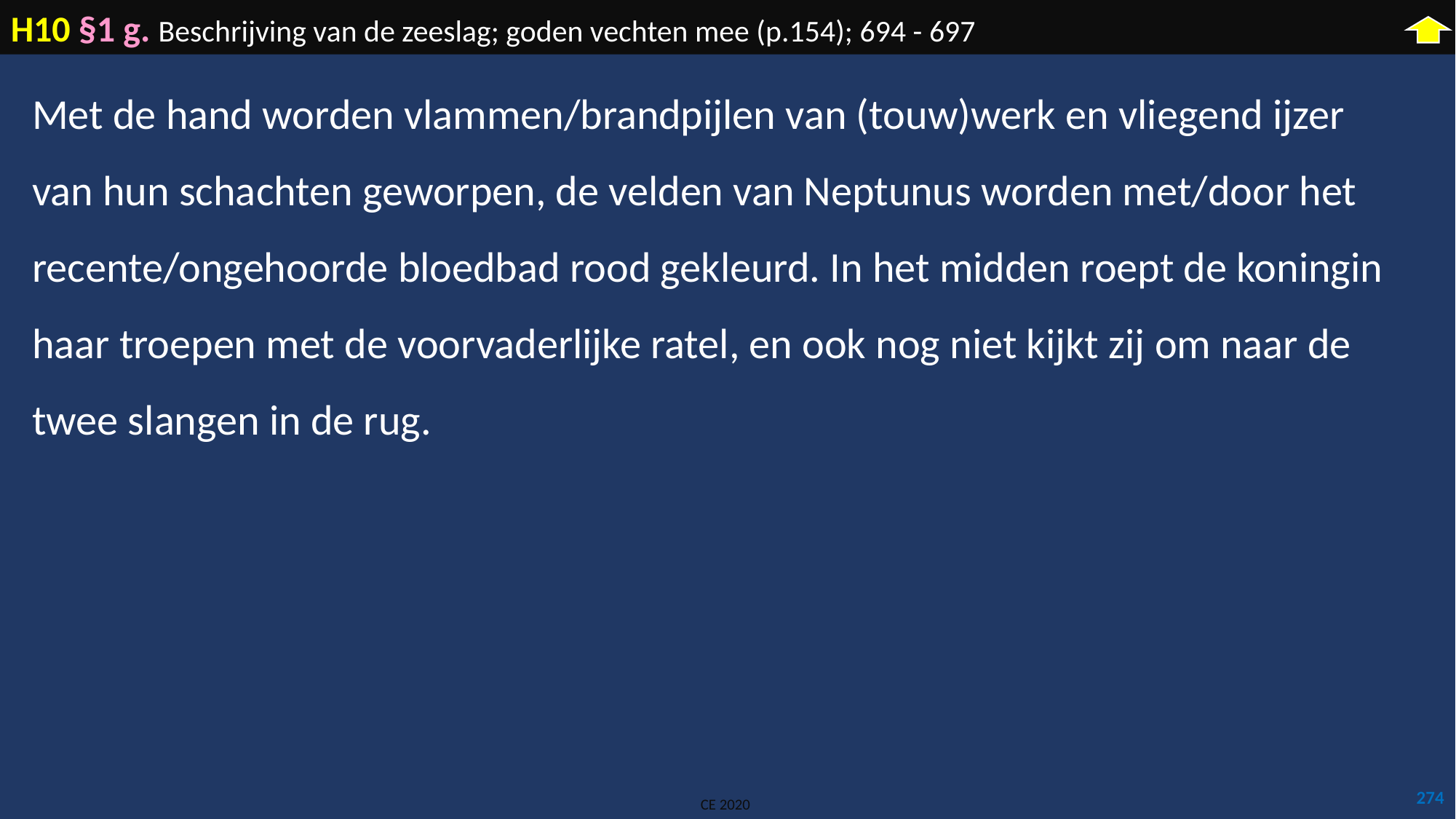

H10 §1 g. Beschrijving van de zeeslag; goden vechten mee (p.154); 694 - 697

Met de hand worden vlammen/brandpijlen van (touw)werk en vliegend ijzer van hun schachten geworpen, de velden van Neptunus worden met/door het recente/ongehoorde bloedbad rood gekleurd. In het midden roept de koningin haar troepen met de voorvaderlijke ratel, en ook nog niet kijkt zij om naar de twee slangen in de rug.
274
CE 2020